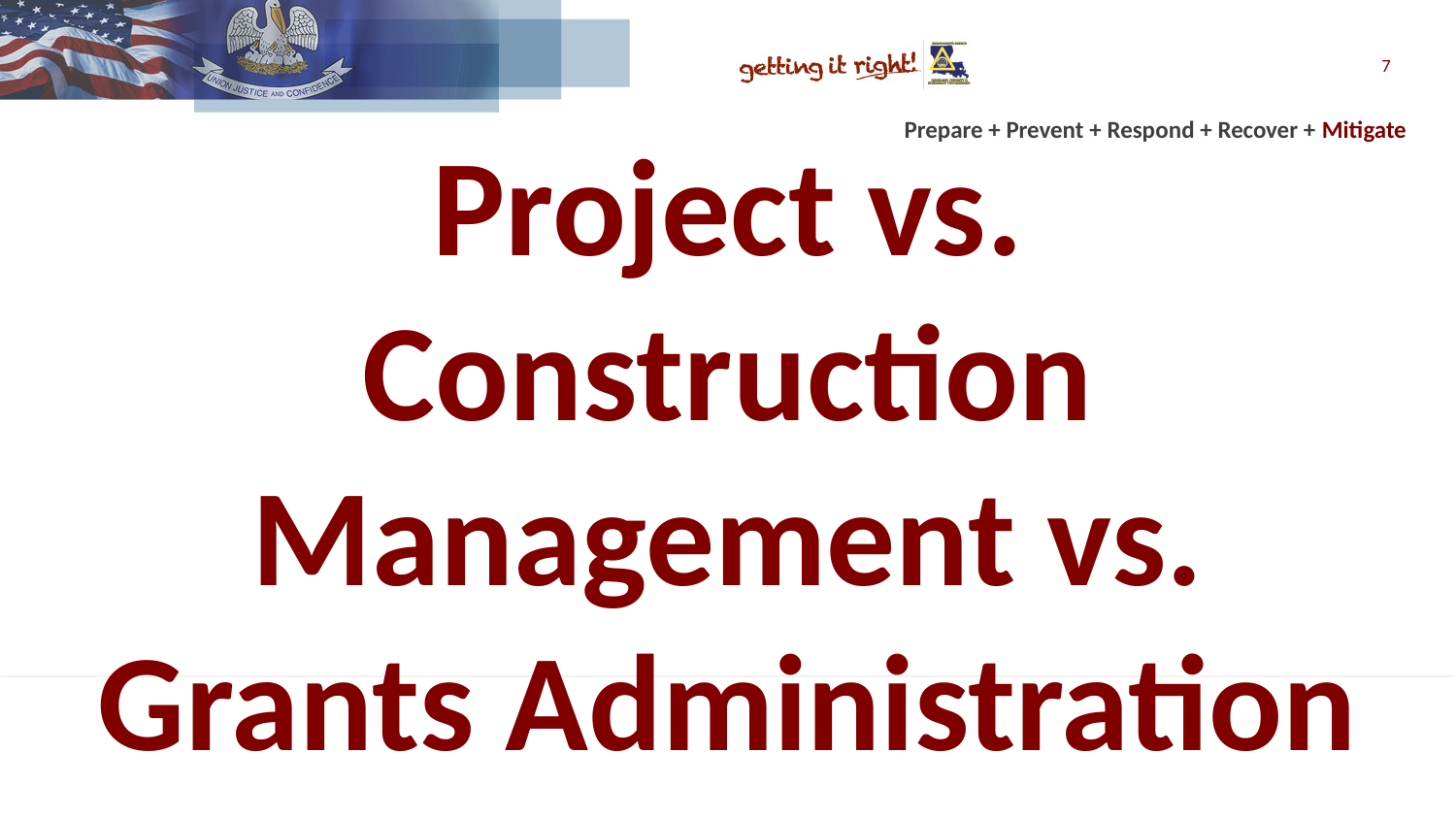

7
# Project vs. Construction Management vs. Grants Administration